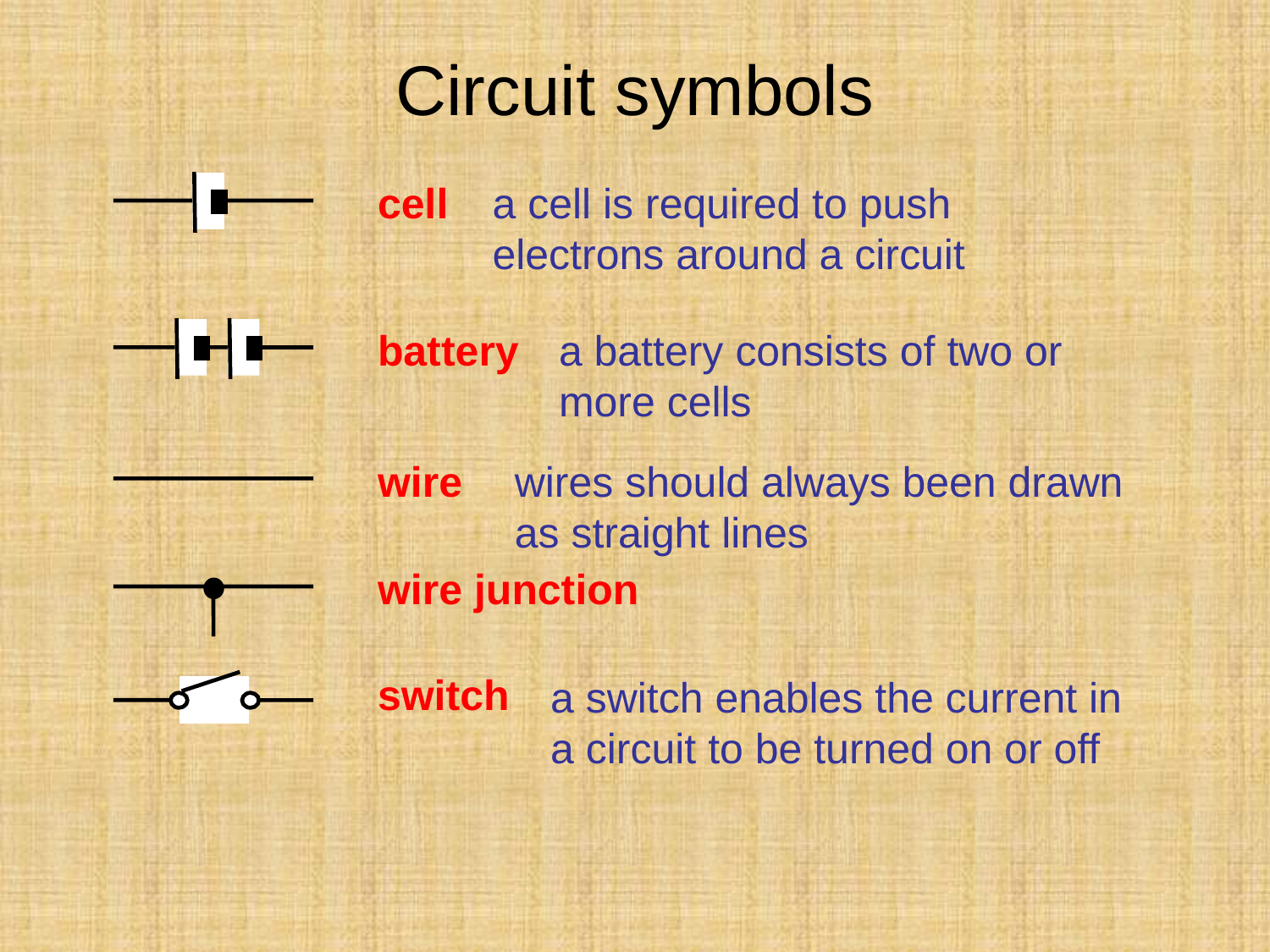

# Circuit symbols
cell
a cell is required to push electrons around a circuit

battery
a battery consists of two or more cells

wire
wires should always been drawn as straight lines

wire junction

switch
a switch enables the current in a circuit to be turned on or off